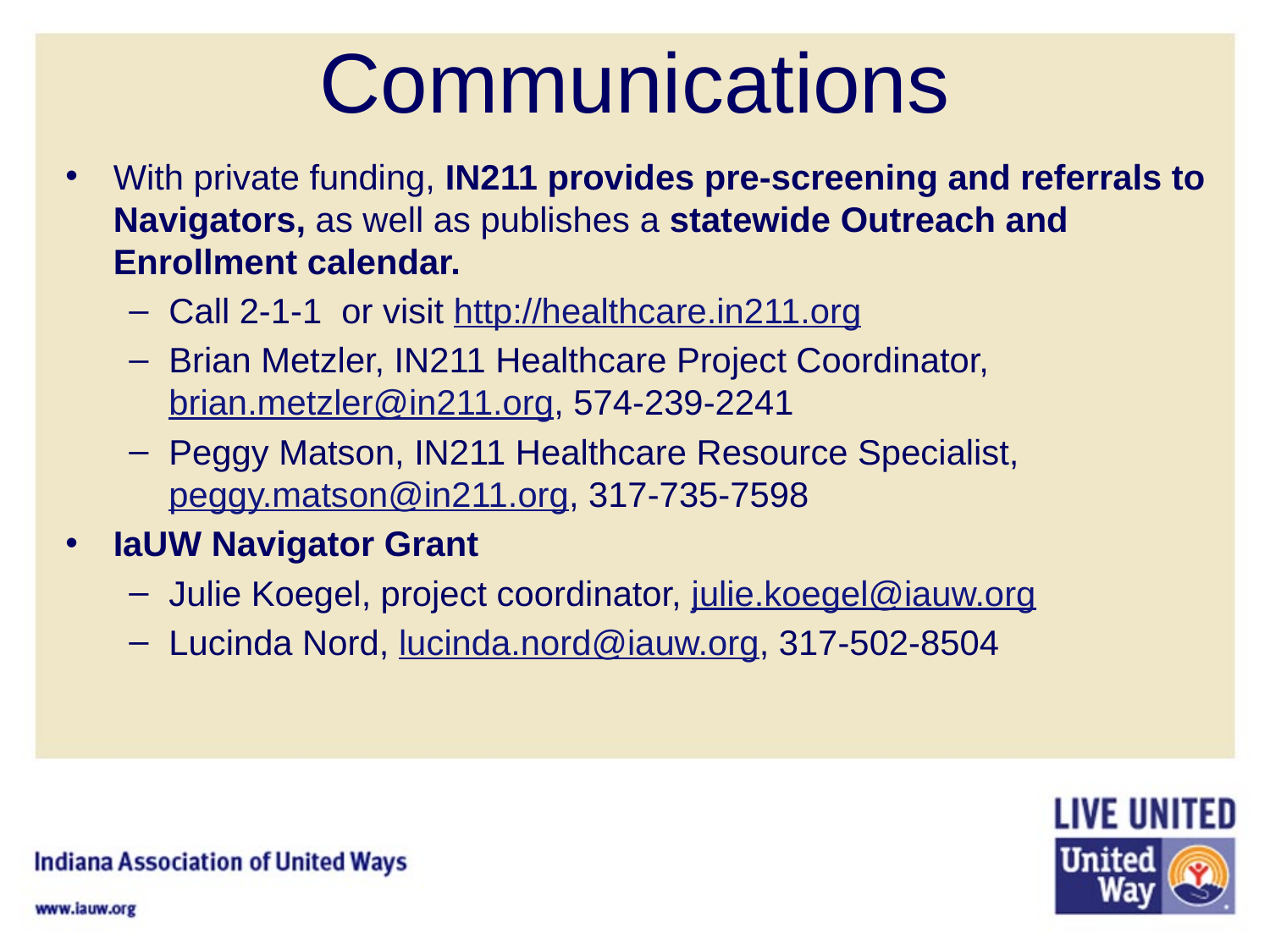

# Communications
With private funding, IN211 provides pre-screening and referrals to Navigators, as well as publishes a statewide Outreach and Enrollment calendar.
Call 2-1-1  or visit http://healthcare.in211.org
Brian Metzler, IN211 Healthcare Project Coordinator, brian.metzler@in211.org, 574-239-2241
Peggy Matson, IN211 Healthcare Resource Specialist, peggy.matson@in211.org, 317-735-7598
IaUW Navigator Grant
Julie Koegel, project coordinator, julie.koegel@iauw.org
Lucinda Nord, lucinda.nord@iauw.org, 317-502-8504